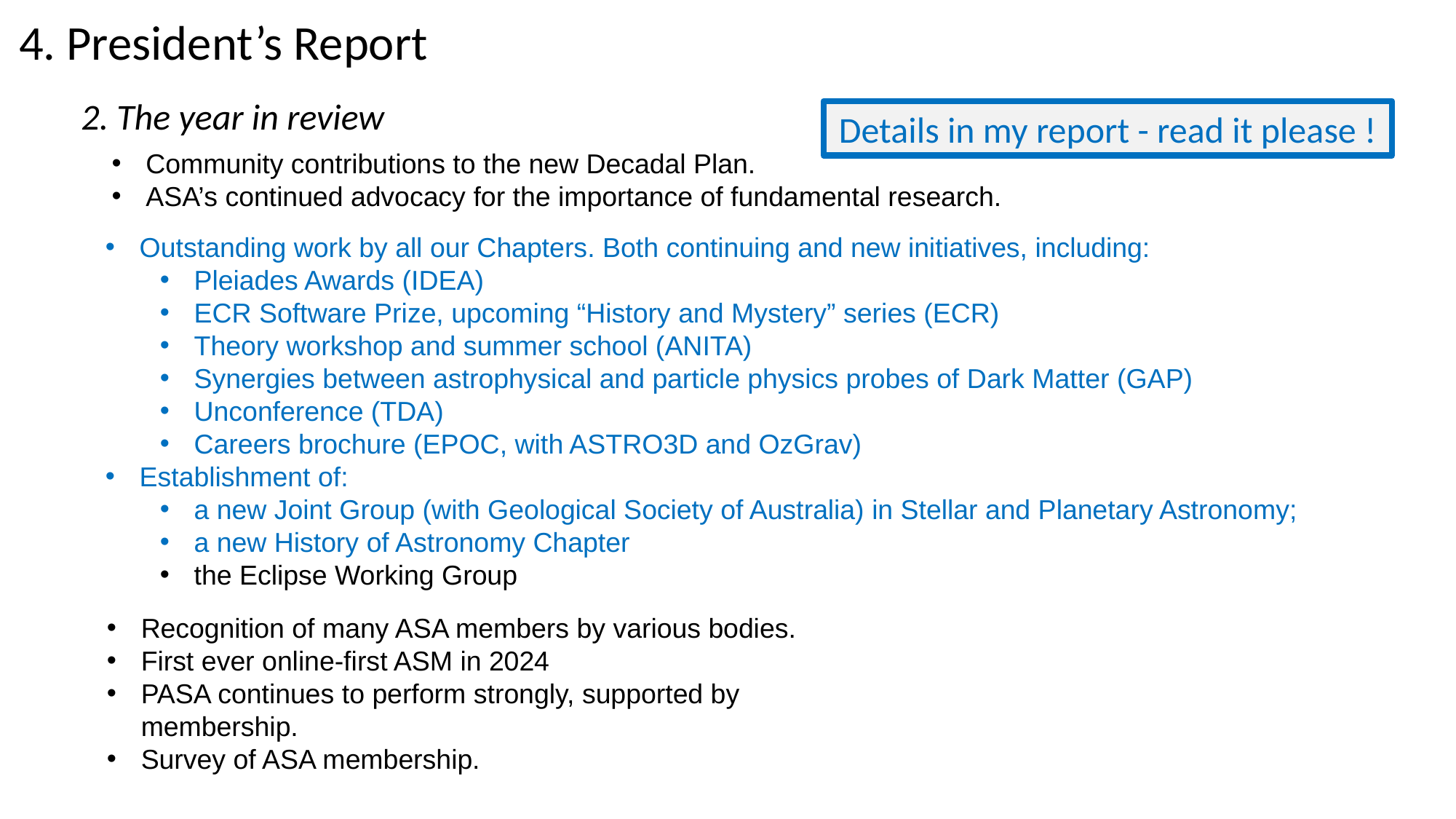

4. President’s Report
# 2. The year in review
Details in my report - read it please !
Community contributions to the new Decadal Plan.
ASA’s continued advocacy for the importance of fundamental research.
Outstanding work by all our Chapters. Both continuing and new initiatives, including:
Pleiades Awards (IDEA)
ECR Software Prize, upcoming “History and Mystery” series (ECR)
Theory workshop and summer school (ANITA)
Synergies between astrophysical and particle physics probes of Dark Matter (GAP)
Unconference (TDA)
Careers brochure (EPOC, with ASTRO3D and OzGrav)
Establishment of:
a new Joint Group (with Geological Society of Australia) in Stellar and Planetary Astronomy;
a new History of Astronomy Chapter
the Eclipse Working Group
Recognition of many ASA members by various bodies.
First ever online-first ASM in 2024
PASA continues to perform strongly, supported by membership.
Survey of ASA membership.